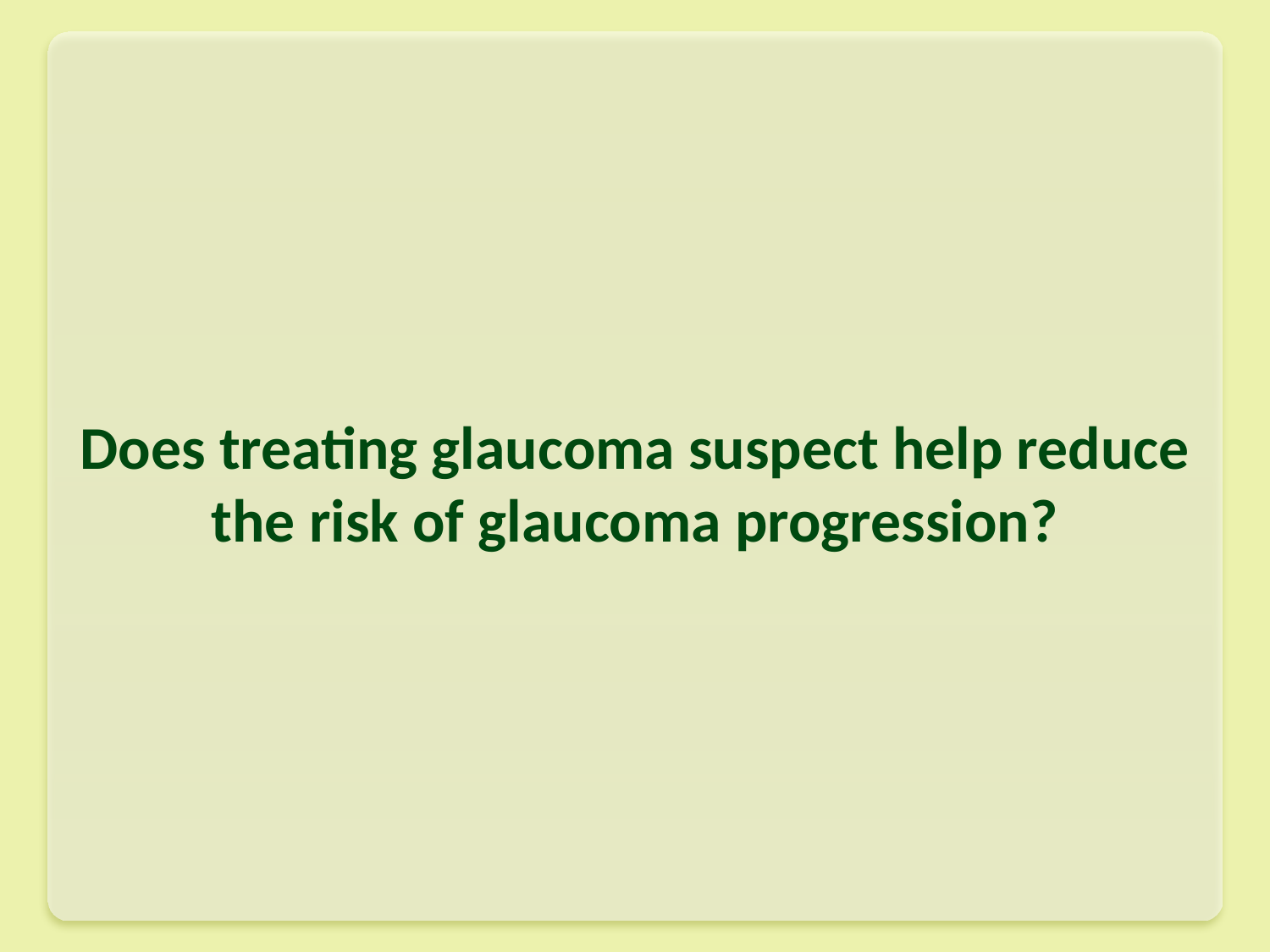

# Does treating glaucoma suspect help reduce the risk of glaucoma progression?